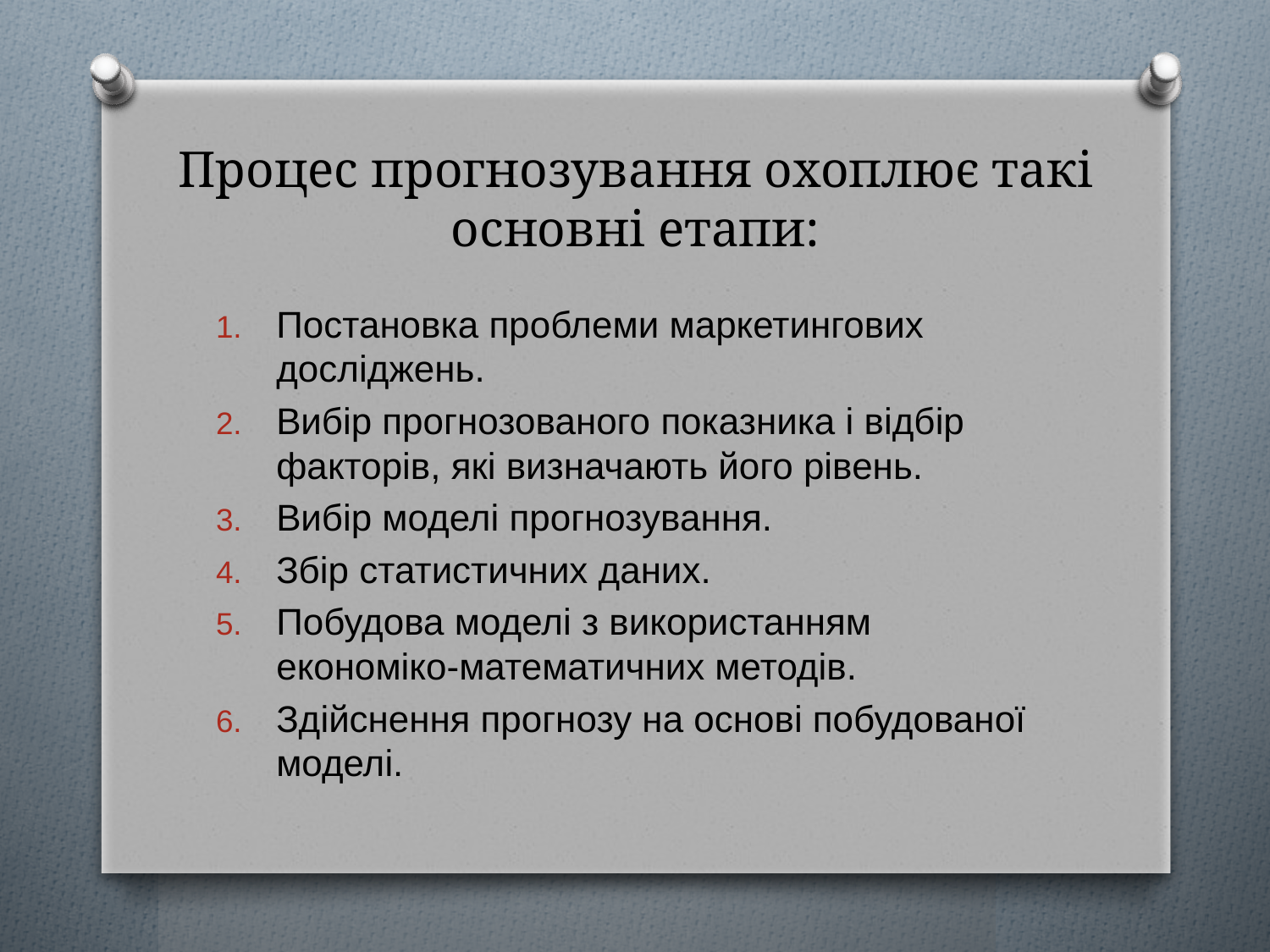

# Процес прогнозування охоплює такі основні етапи:
Постановка проблеми маркетингових досліджень.
Вибір прогнозованого показника і відбір факторів, які визначають його рівень.
Вибір моделі прогнозування.
Збір статистичних даних.
Побудова моделі з використанням економіко-математичних методів.
Здійснення прогнозу на основі побудованої моделі.